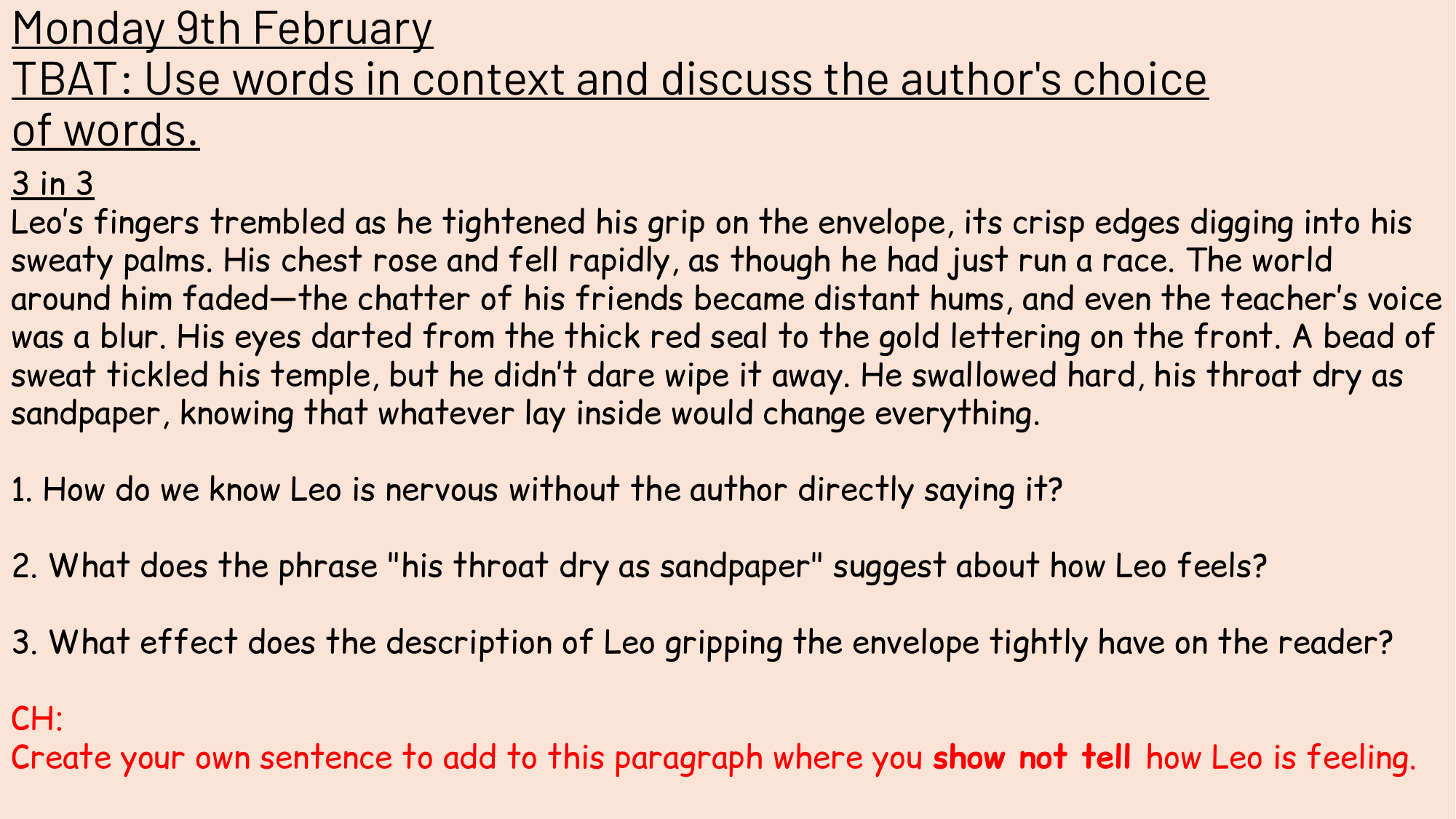

# Monday 9th February TBAT: Use words in context and discuss the author's choice of words.
3 in 3
Leo’s fingers trembled as he tightened his grip on the envelope, its crisp edges digging into his sweaty palms. His chest rose and fell rapidly, as though he had just run a race. The world around him faded—the chatter of his friends became distant hums, and even the teacher’s voice was a blur. His eyes darted from the thick red seal to the gold lettering on the front. A bead of sweat tickled his temple, but he didn’t dare wipe it away. He swallowed hard, his throat dry as sandpaper, knowing that whatever lay inside would change everything.
1. How do we know Leo is nervous without the author directly saying it?
2. What does the phrase "his throat dry as sandpaper" suggest about how Leo feels?
3. What effect does the description of Leo gripping the envelope tightly have on the reader?
CH:
Create your own sentence to add to this paragraph where you show not tell how Leo is feeling.